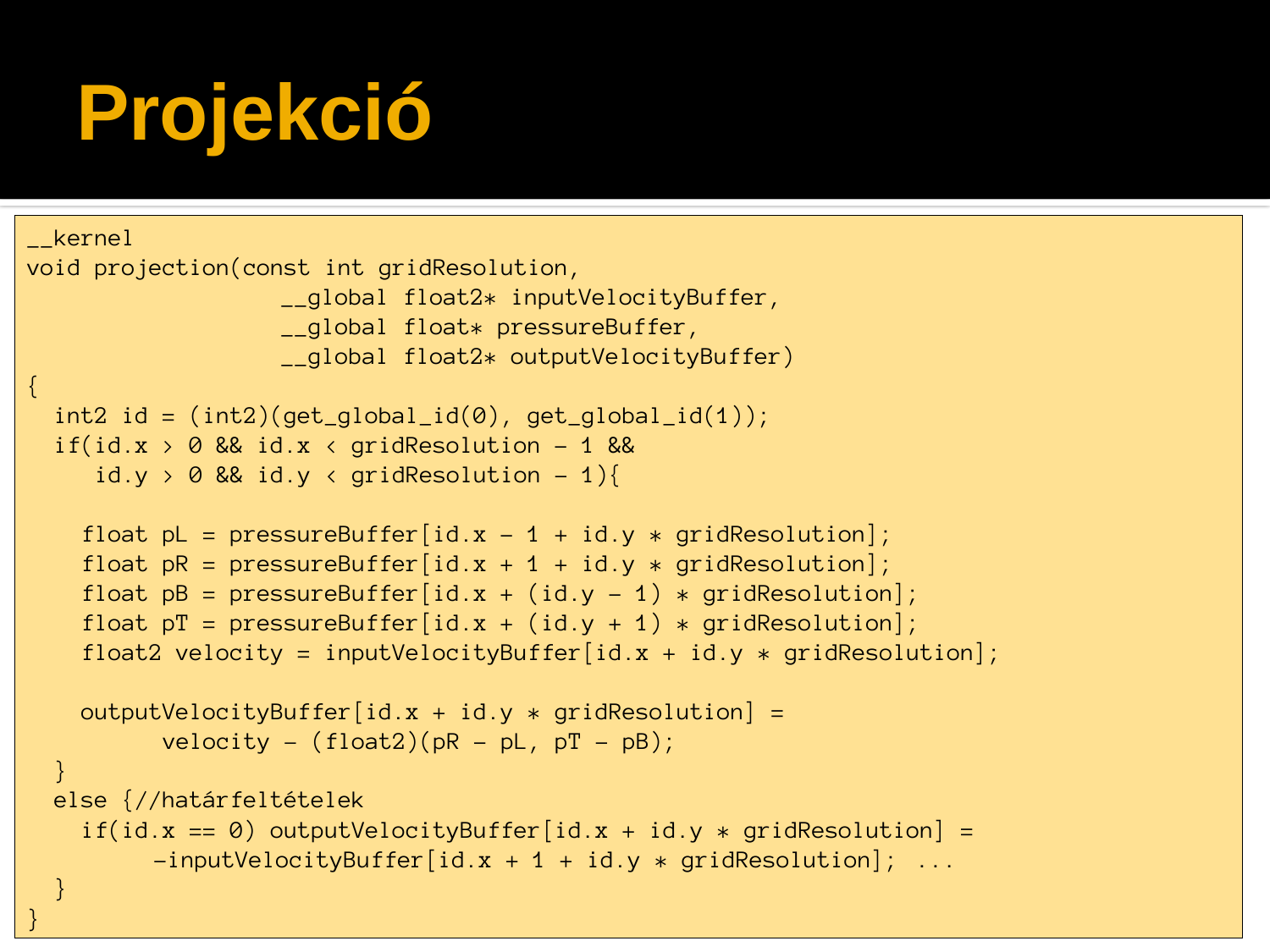

# Projekció
__kernel
void projection(const int gridResolution,
		__global float2* inputVelocityBuffer,
		__global float* pressureBuffer,
		__global float2* outputVelocityBuffer)
{
  int2 id = (int2)(get_global_id(0), get_global_id(1));
  if(id.x > 0 && id.x < gridResolution - 1 &&
     id.y > 0 && id.y < gridResolution - 1){

    float pL = pressureBuffer[id.x - 1 + id.y * gridResolution];
    float pR = pressureBuffer[id.x + 1 + id.y * gridResolution];
    float pB = pressureBuffer[id.x + (id.y - 1) * gridResolution];
    float pT = pressureBuffer[id.x + (id.y + 1) * gridResolution];
    float2 velocity = inputVelocityBuffer[id.x + id.y * gridResolution];

    outputVelocityBuffer[id.x + id.y * gridResolution] =
          velocity – (float2)(pR - pL, pT - pB);
  }
  else {//határfeltételek
    if(id.x == 0) outputVelocityBuffer[id.x + id.y * gridResolution] =
	-inputVelocityBuffer[id.x + 1 + id.y * gridResolution]; 	...
  }
}